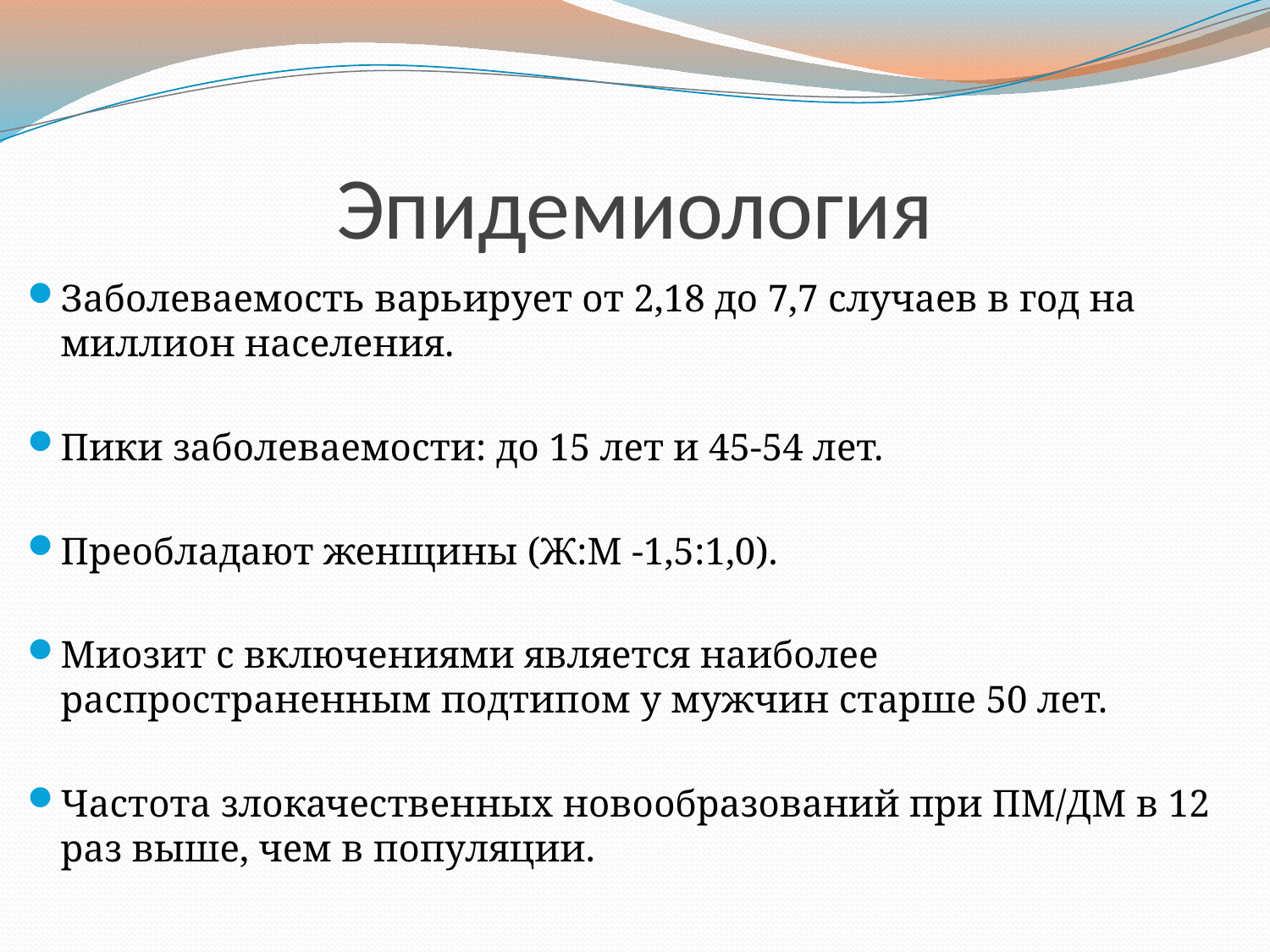

# Эпидемиология
Заболеваемость варьирует от 2,18 до 7,7 случаев в год на миллион населения.

Пики заболеваемости: до 15 лет и 45-54 лет.

Преобладают женщины (Ж:M -1,5:1,0).

Миозит с включениями является наиболее распространенным подтипом у мужчин старше 50 лет.

Частота злокачественных новообразований при ПМ/ДМ в 12 раз выше, чем в популяции.